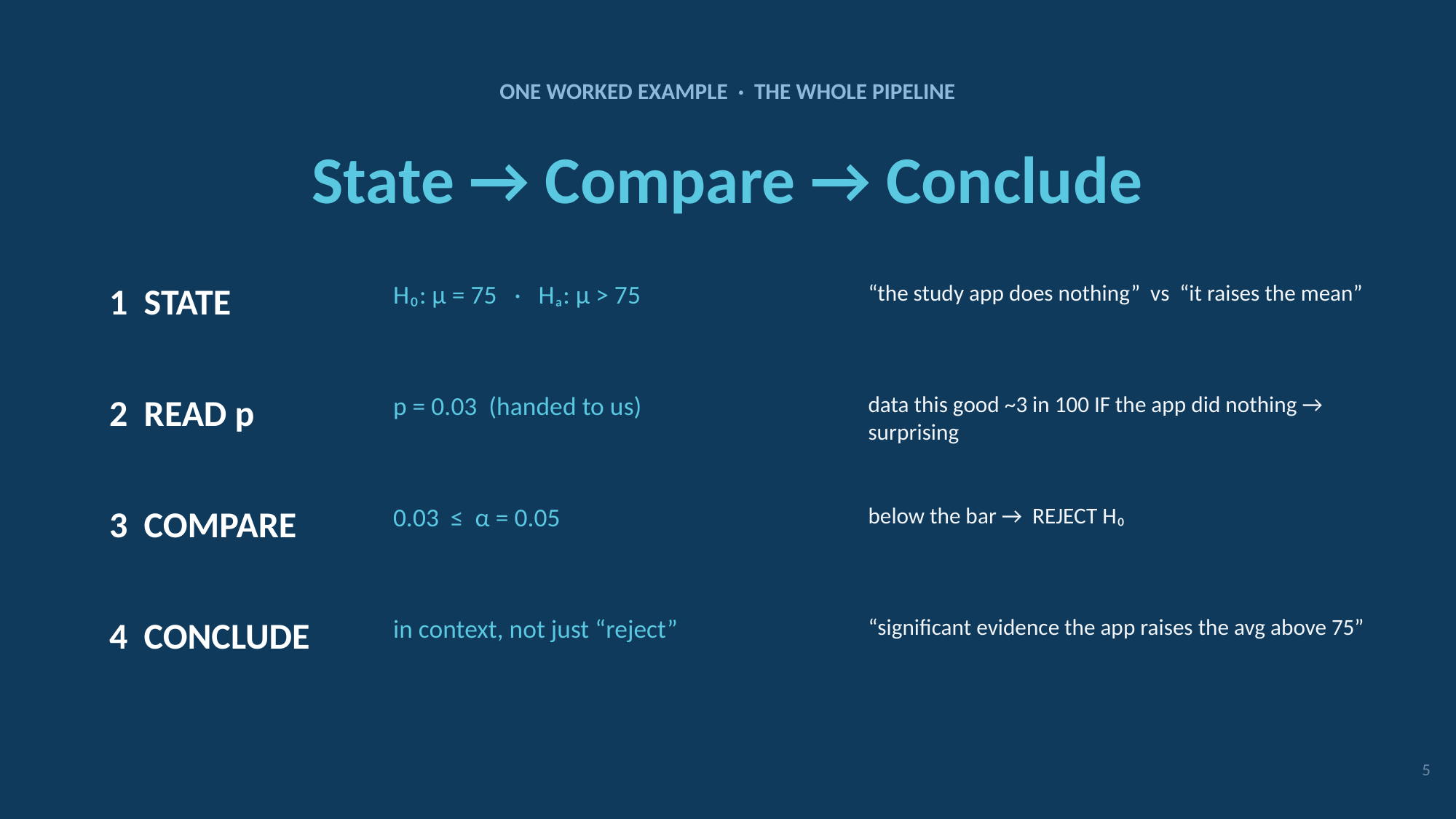

ONE WORKED EXAMPLE  ·  THE WHOLE PIPELINE
State → Compare → Conclude
1  STATE
H₀: μ = 75   ·   Hₐ: μ > 75
“the study app does nothing”  vs  “it raises the mean”
2  READ p
p = 0.03  (handed to us)
data this good ~3 in 100 IF the app did nothing → surprising
3  COMPARE
0.03  ≤  α = 0.05
below the bar →  REJECT H₀
4  CONCLUDE
in context, not just “reject”
“significant evidence the app raises the avg above 75”
5